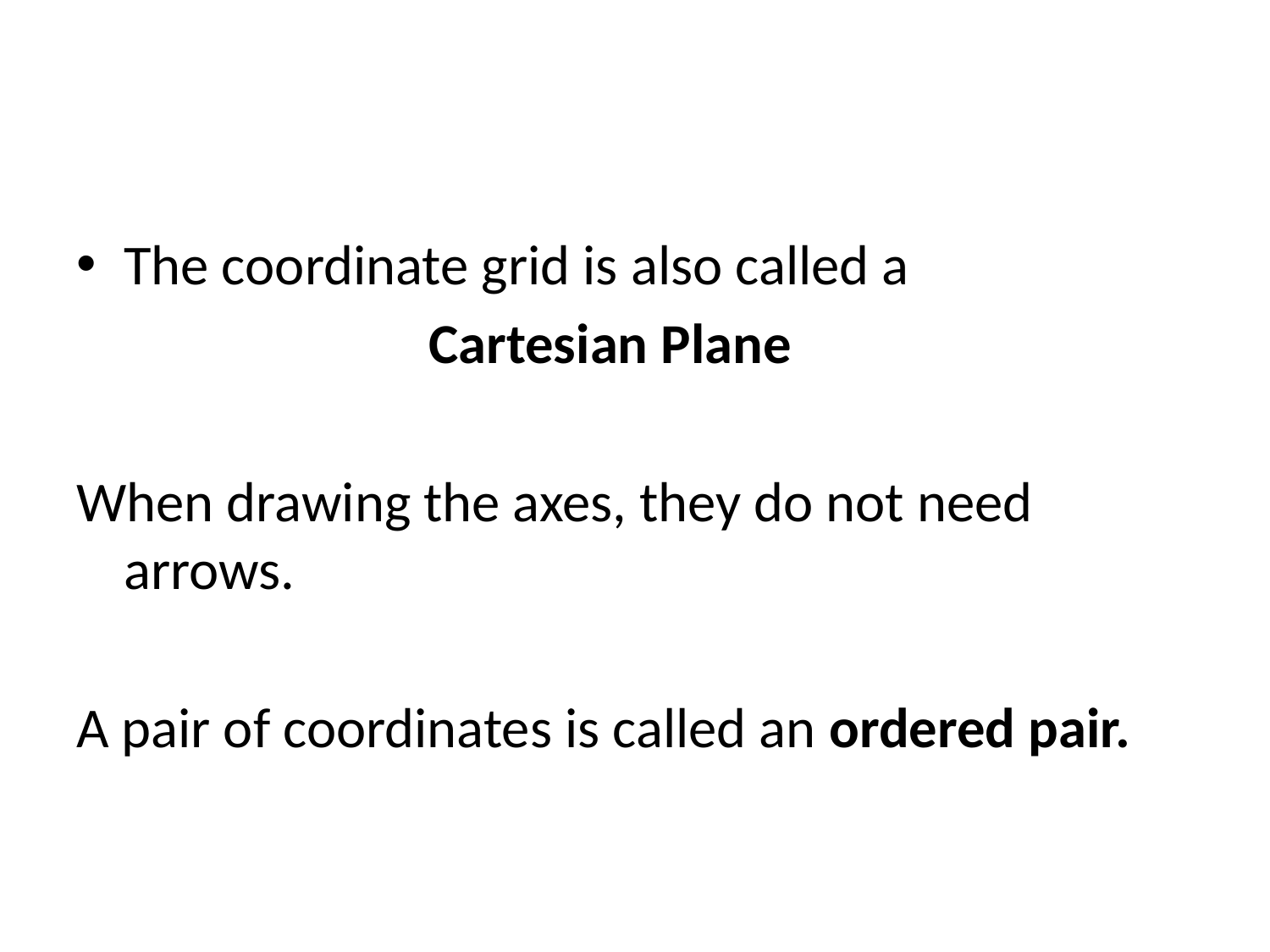

#
The coordinate grid is also called a
			    Cartesian Plane

When drawing the axes, they do not need arrows.

A pair of coordinates is called an ordered pair.